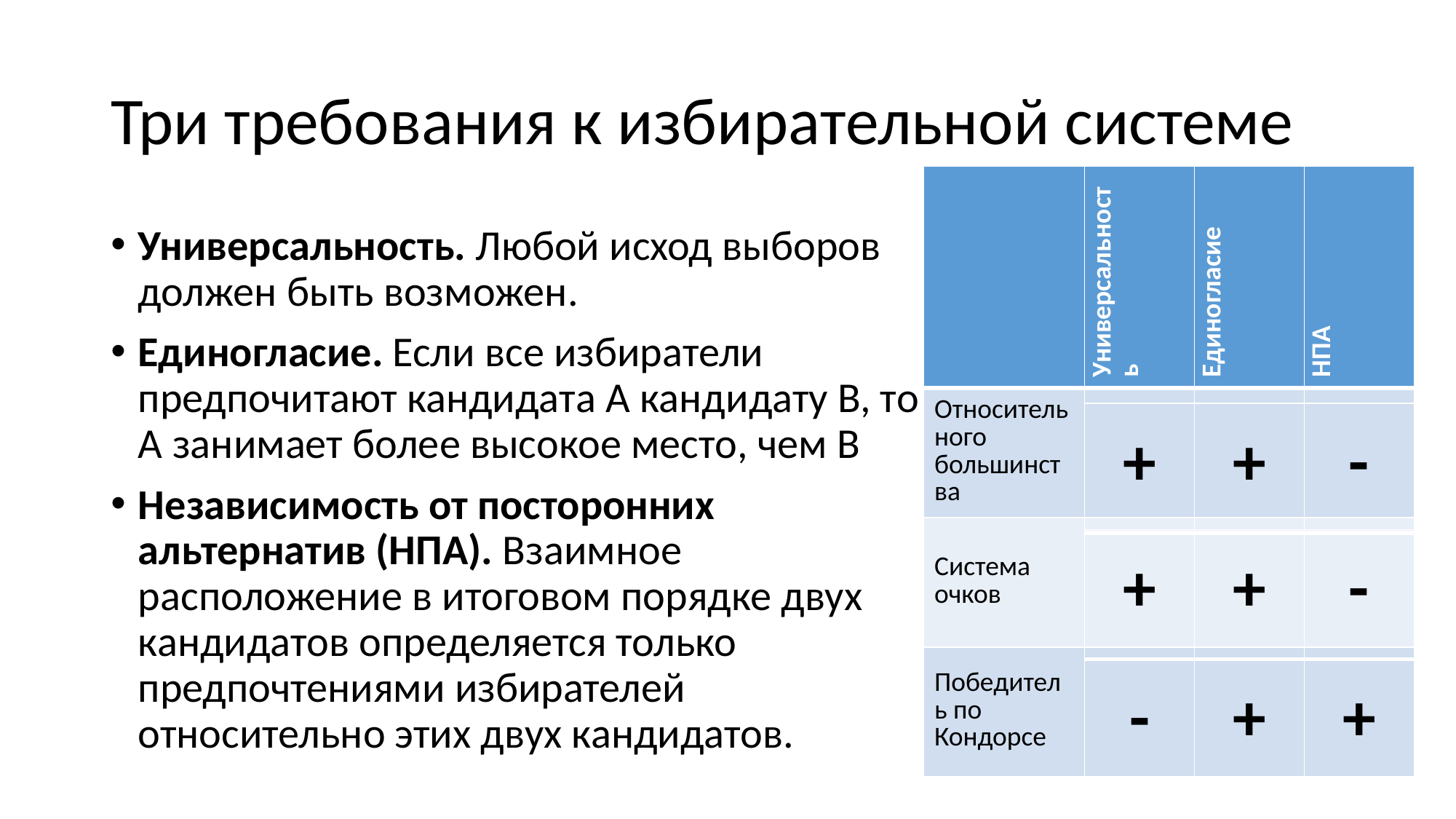

# Три требования к избирательной системе
|  | Универсальность | Единогласие | НПА |
| --- | --- | --- | --- |
| Относительного большинства |  |  |  |
| Система очков |  |  |  |
| Победитель по Кондорсе |  |  |  |
Универсальность. Любой исход выборов должен быть возможен.
Единогласие. Если все избиратели предпочитают кандидата A кандидату B, то A занимает более высокое место, чем B
Независимость от посторонних альтернатив (НПА). Взаимное расположение в итоговом порядке двух кандидатов определяется только предпочтениями избирателей относительно этих двух кандидатов.
| + | + | - |
| --- | --- | --- |
| + | + | - |
| --- | --- | --- |
| - | + | + |
| --- | --- | --- |